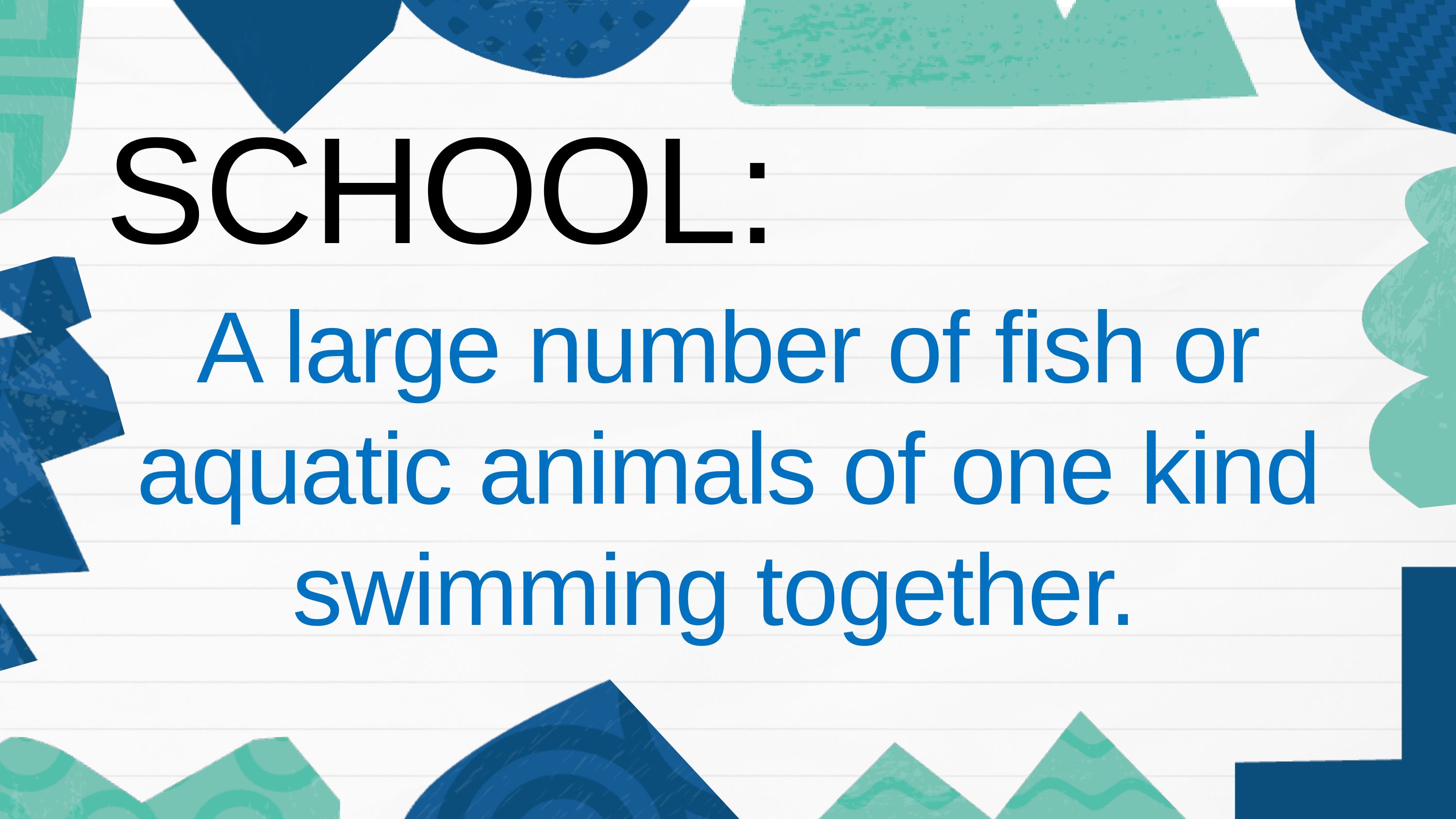

SCHOOL:

A large number of fish or aquatic animals of one kind swimming together.